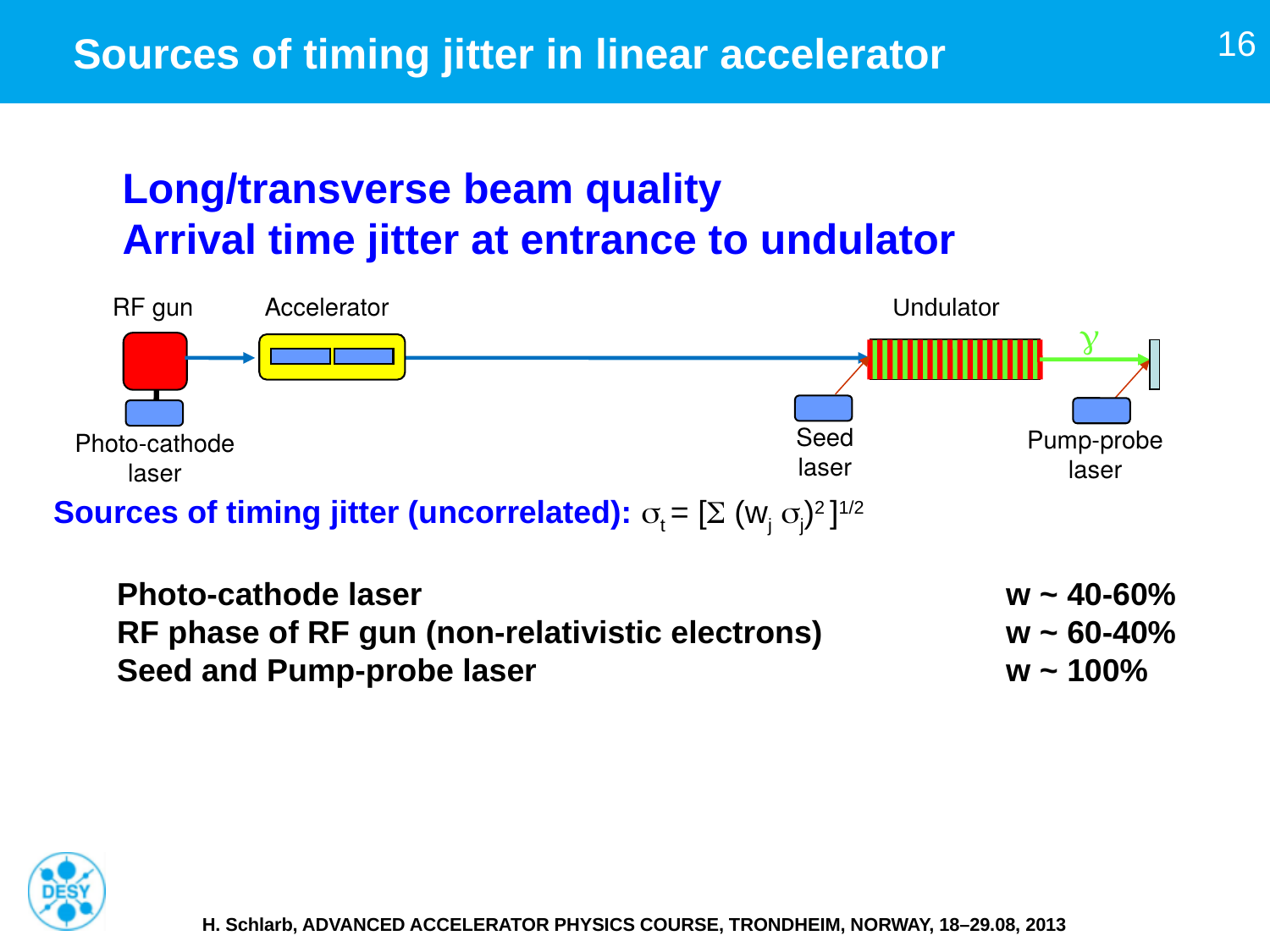

# Sources of timing jitter in linear accelerator
16
Long/transverse beam quality
Arrival time jitter at entrance to undulator
RF gun
Accelerator
Undulator
γ

Seed
laser
Pump-probe
laser
Photo-cathode
laser
Sources of timing jitter (uncorrelated): σt = [Σ (wj σj)2 ]1/2

Photo-cathode laser				  	w ~ 40-60%
RF phase of RF gun (non-relativistic electrons)       	w ~ 60-40%
Seed and Pump-probe laser			  	w ~ 100%